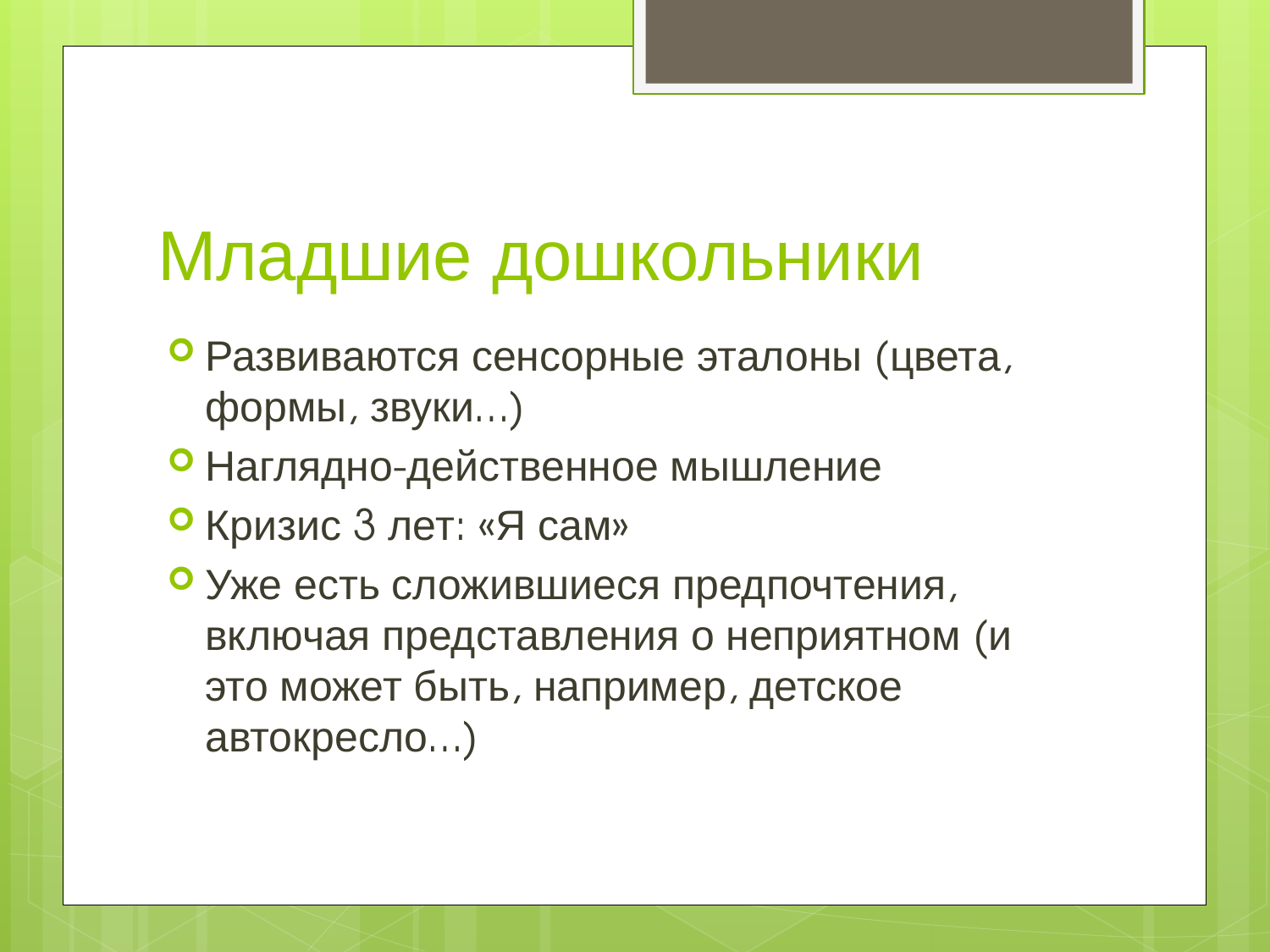

# Младшие дошкольники
Развиваются сенсорные эталоны (цвета, формы, звуки…)
Наглядно-действенное мышление
Кризис 3 лет: «Я сам»
Уже есть сложившиеся предпочтения, включая представления о неприятном (и это может быть, например, детское автокресло…)